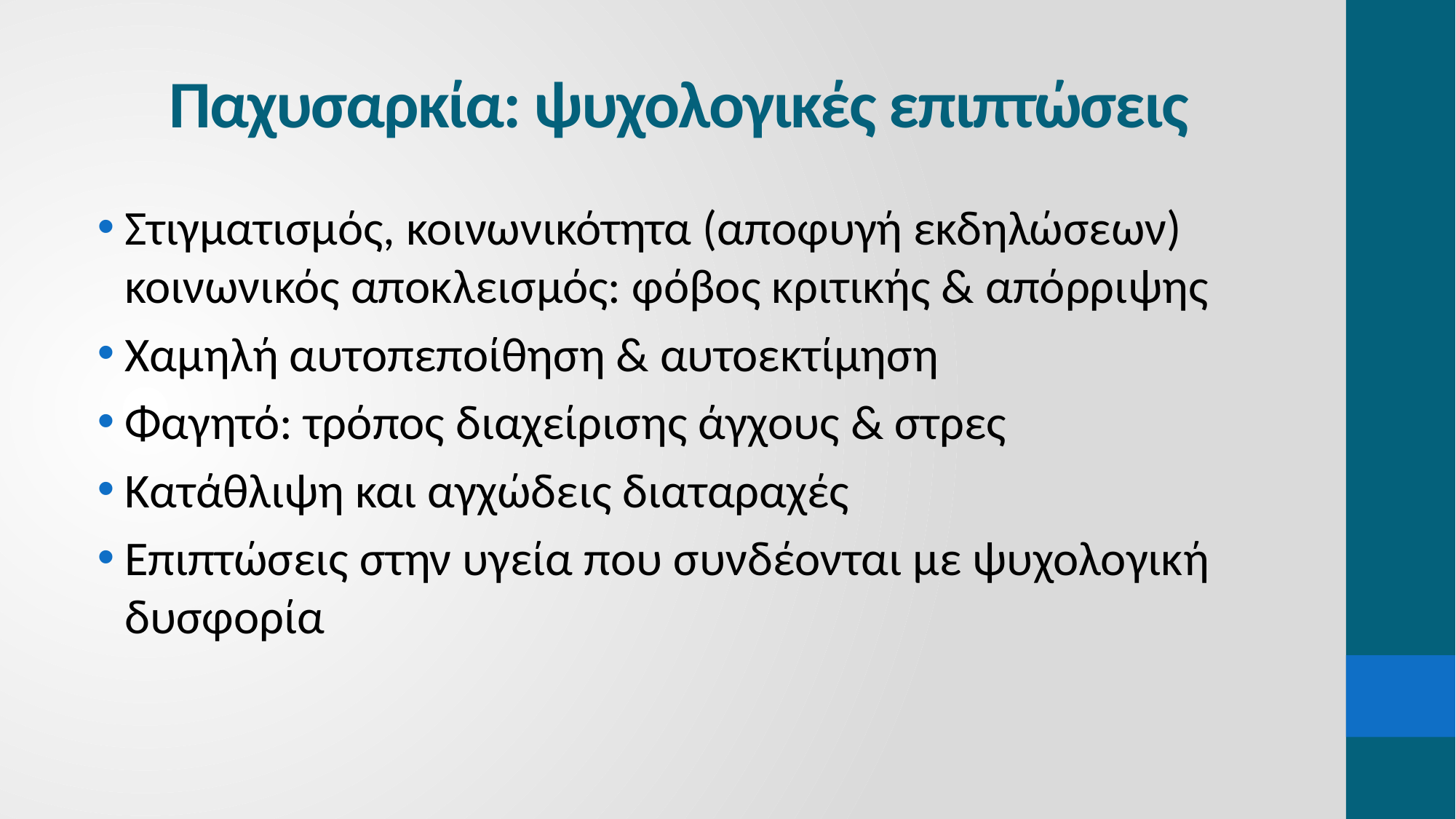

# Παχυσαρκία: ψυχολογικές επιπτώσεις
Στιγματισμός, κοινωνικότητα (αποφυγή εκδηλώσεων) κοινωνικός αποκλεισμός: φόβος κριτικής & απόρριψης
Χαμηλή αυτοπεποίθηση & αυτοεκτίμηση
Φαγητό: τρόπος διαχείρισης άγχους & στρες
Κατάθλιψη και αγχώδεις διαταραχές
Επιπτώσεις στην υγεία που συνδέονται με ψυχολογική δυσφορία